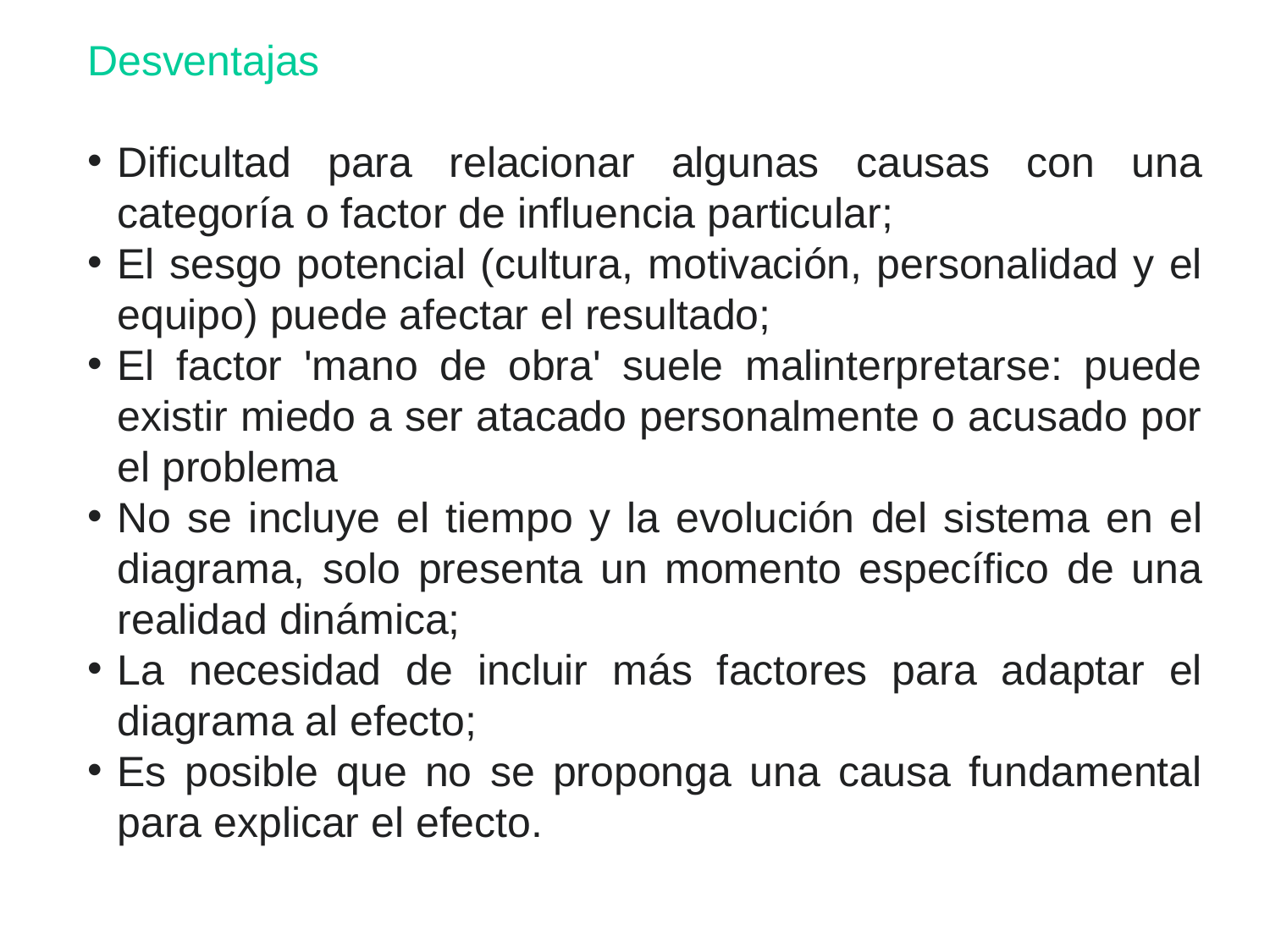

Desventajas

Dificultad para relacionar algunas causas con una categoría o factor de influencia particular;
El sesgo potencial (cultura, motivación, personalidad y el equipo) puede afectar el resultado;
El factor 'mano de obra' suele malinterpretarse: puede existir miedo a ser atacado personalmente o acusado por el problema
No se incluye el tiempo y la evolución del sistema en el diagrama, solo presenta un momento específico de una realidad dinámica;
La necesidad de incluir más factores para adaptar el diagrama al efecto;
Es posible que no se proponga una causa fundamental para explicar el efecto.